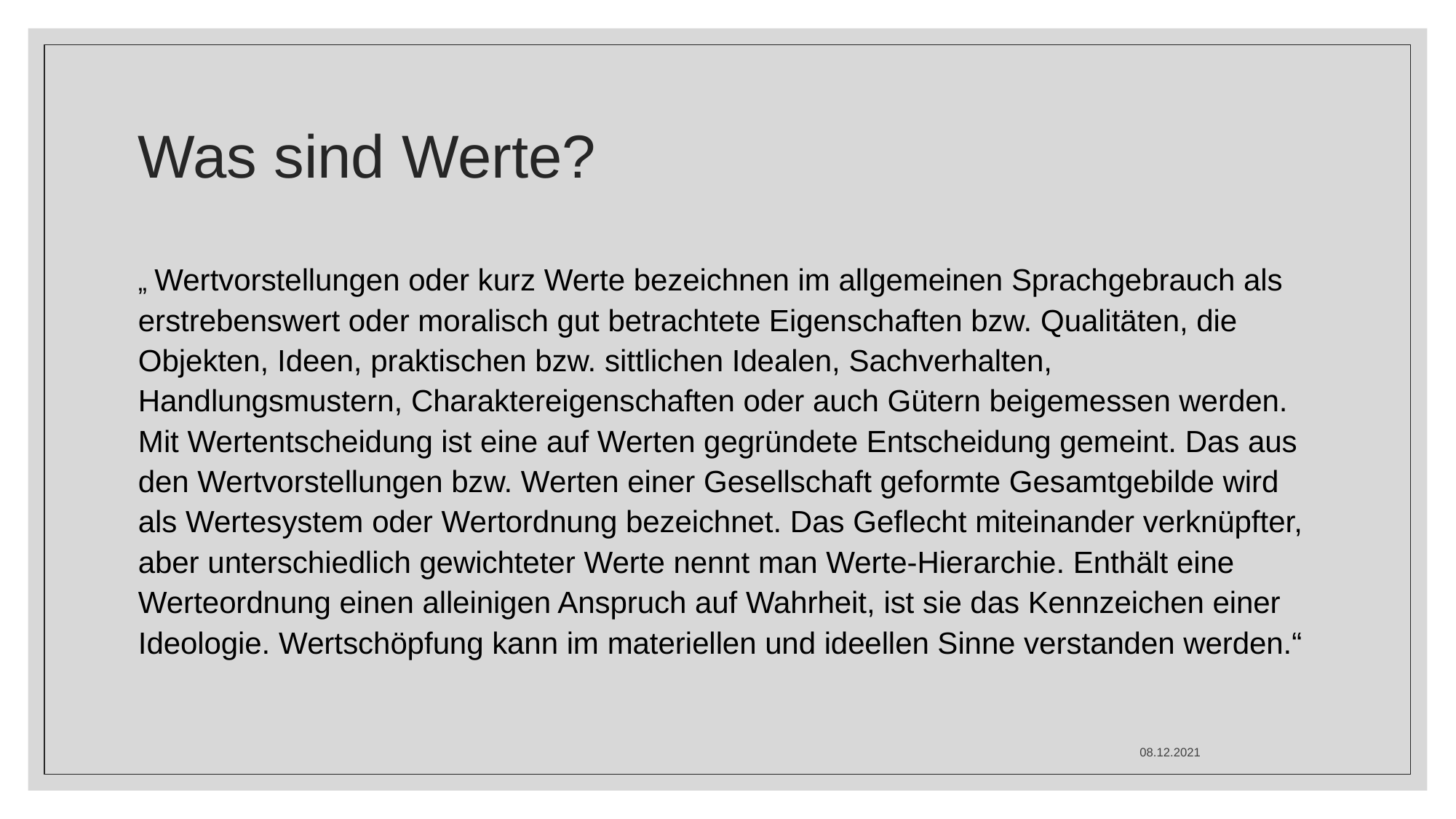

# Was sind Werte?
„ Wertvorstellungen oder kurz Werte bezeichnen im allgemeinen Sprachgebrauch als erstrebenswert oder moralisch gut betrachtete Eigenschaften bzw. Qualitäten, die Objekten, Ideen, praktischen bzw. sittlichen Idealen, Sachverhalten, Handlungsmustern, Charaktereigenschaften oder auch Gütern beigemessen werden. Mit Wertentscheidung ist eine auf Werten gegründete Entscheidung gemeint. Das aus den Wertvorstellungen bzw. Werten einer Gesellschaft geformte Gesamtgebilde wird als Wertesystem oder Wertordnung bezeichnet. Das Geflecht miteinander verknüpfter, aber unterschiedlich gewichteter Werte nennt man Werte-Hierarchie. Enthält eine Werteordnung einen alleinigen Anspruch auf Wahrheit, ist sie das Kennzeichen einer Ideologie. Wertschöpfung kann im materiellen und ideellen Sinne verstanden werden.“
08.12.2021